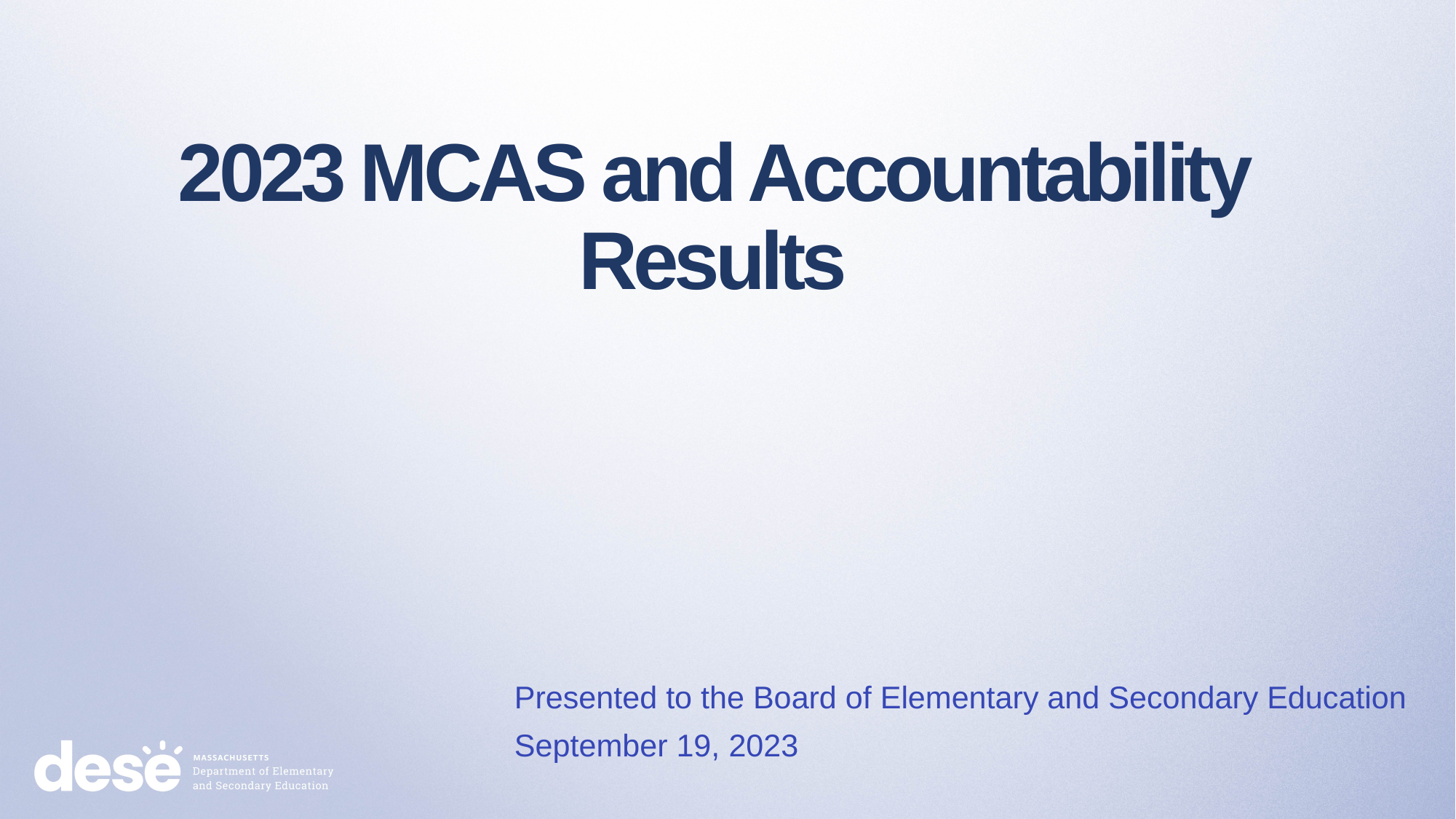

# 2023 MCAS and Accountability Results

Presented to the Board of Elementary and Secondary Education
September 19, 2023